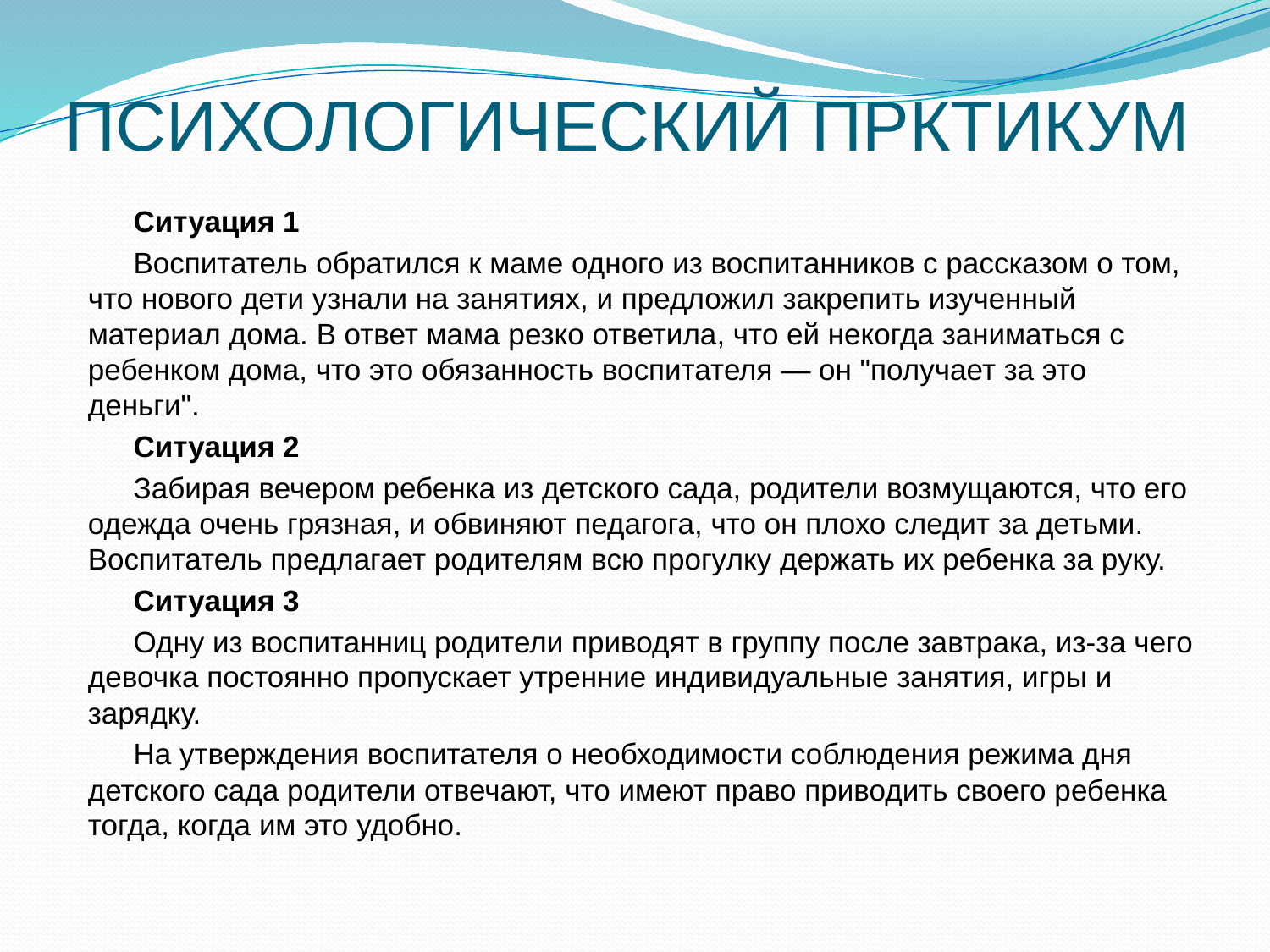

# ПСИХОЛОГИЧЕСКИЙ ПРКТИКУМ
Ситуация 1
Воспитатель обратился к маме одного из воспитанников с рассказом о том, что нового дети узнали на занятиях, и предложил закрепить изученный материал дома. В ответ мама резко ответила, что ей не­когда заниматься с ребенком дома, что это обязанность воспитателя — он "получает за это деньги".
Ситуация 2
Забирая вечером ребенка из детского сада, родители возмущаются, что его одежда очень грязная, и обвиняют педагога, что он плохо следит за детьми. Воспитатель предлагает родителям всю прогулку держать их ребенка за руку.
Ситуация 3
Одну из воспитанниц родители приводят в группу после завтрака, из-за чего девочка постоянно про­пускает утренние индивидуальные занятия, игры и зарядку.
На утверждения воспитателя о необходимости соблюдения режима дня детского сада родители от­вечают, что имеют право приводить своего ребенка тогда, когда им это удобно.